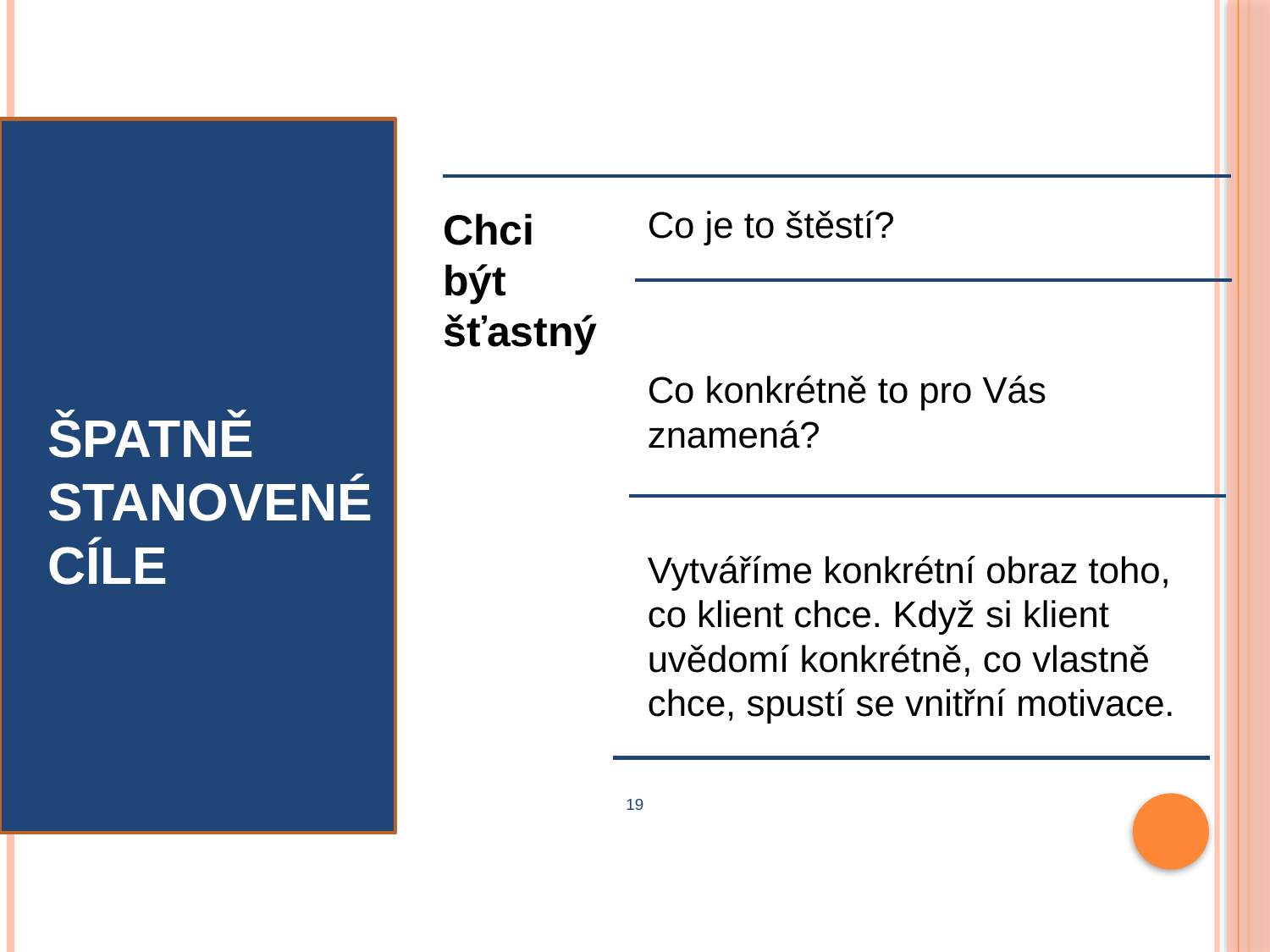

Co je to štěstí?
Chci
být
šťastný

Co konkrétně to pro Vás znamená?
# Špatně stanovené cíle
Vytváříme konkrétní obraz toho, co klient chce. Když si klient uvědomí konkrétně, co vlastně chce, spustí se vnitřní motivace.
19